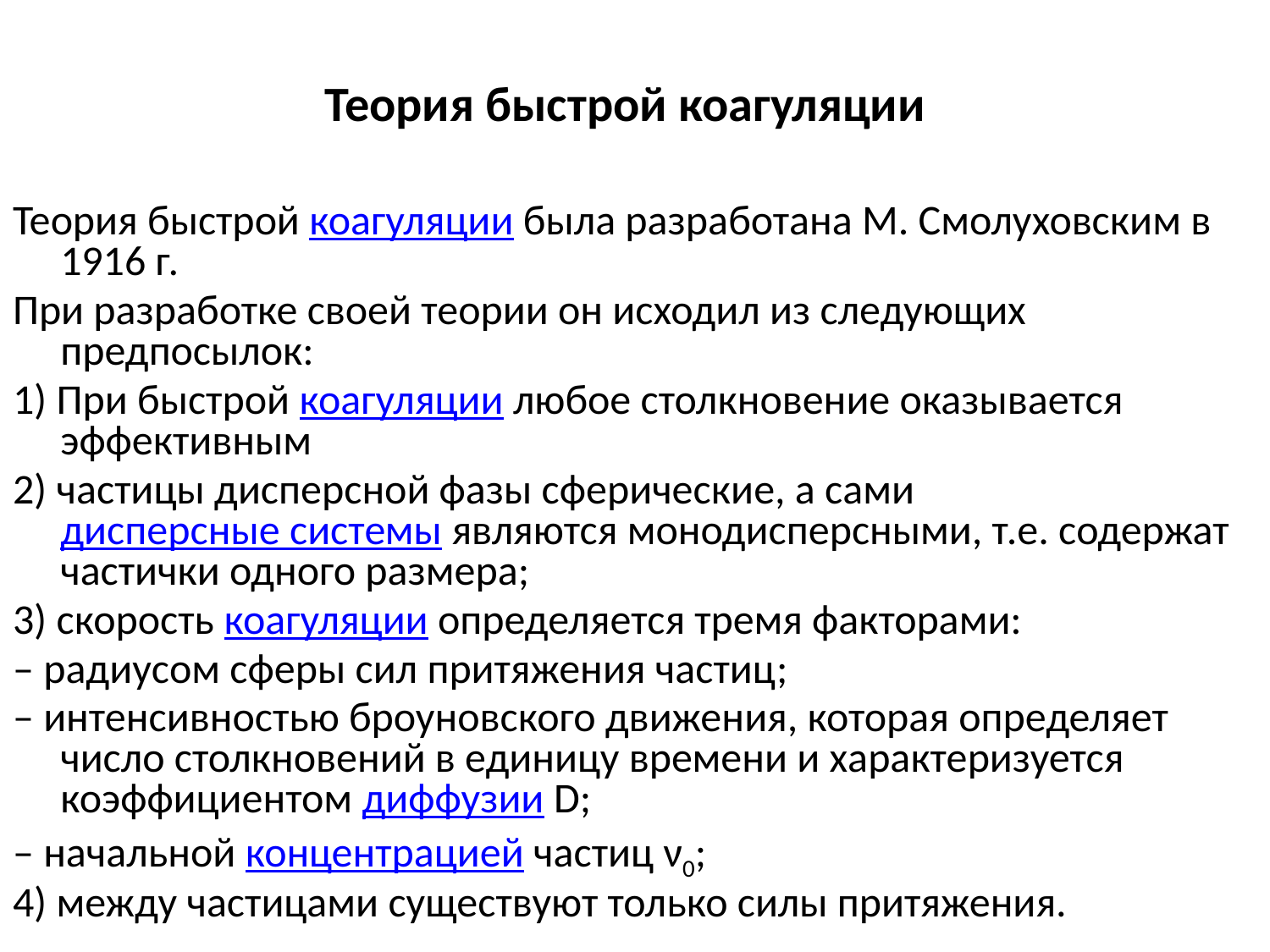

#
Теория быстрой коагуляции
Теория быстрой коагуляции была разработана М. Смолуховским в 1916 г.
При разработке своей теории он исходил из следующих предпосылок:
1) При быстрой коагуляции любое столкновение оказывается эффективным
2) частицы дисперсной фазы сферические, а сами дисперсные системы являются монодисперсными, т.е. содержат частички одного размера;
3) скорость коагуляции определяется тремя факторами:
– радиусом сферы сил притяжения частиц;
– интенсивностью броуновского движения, которая определяет число столкновений в единицу времени и характеризуется коэффициентом диффузии D;
– начальной концентрацией частиц ν0;
4) между частицами существуют только силы притяжения.